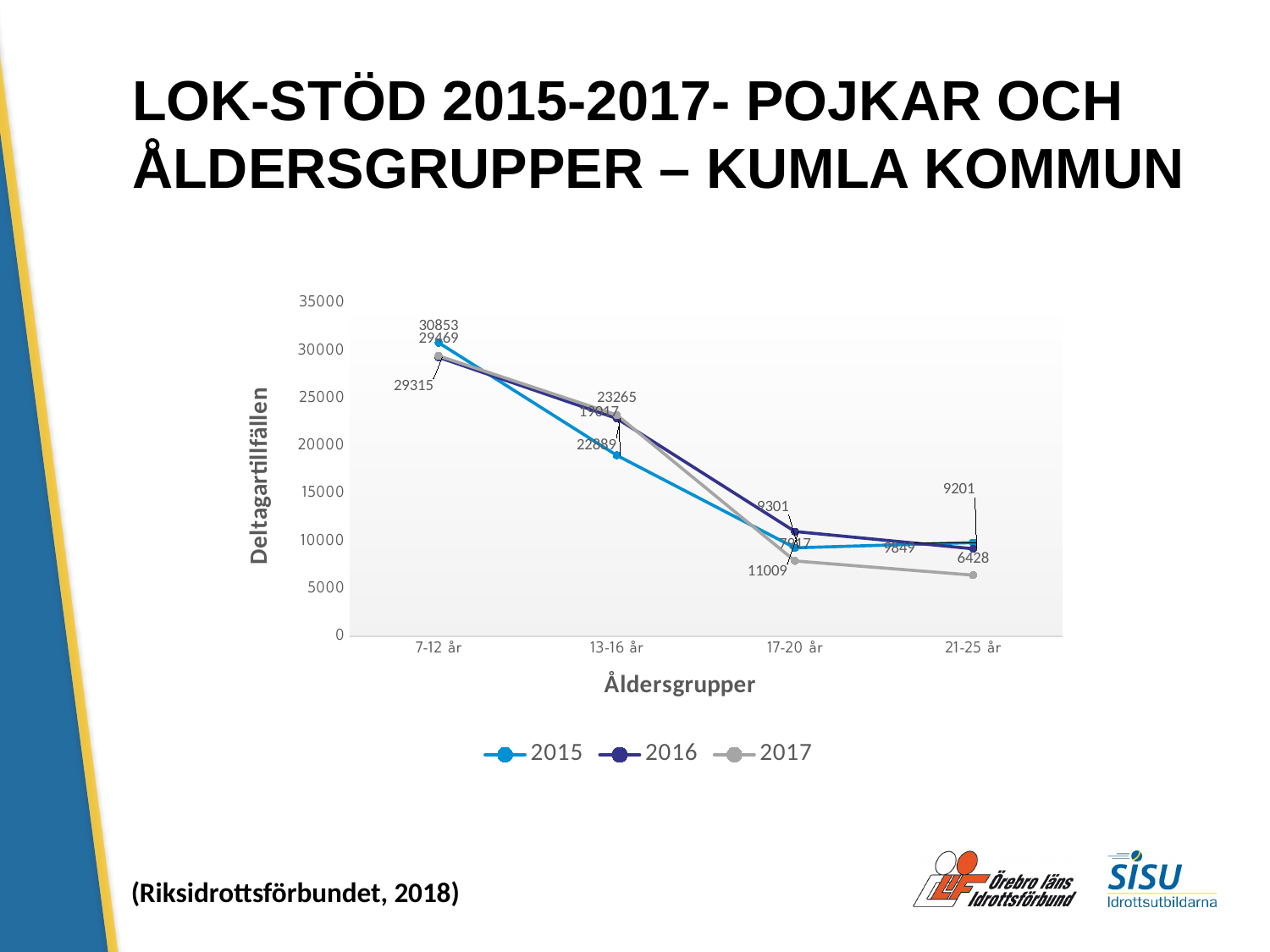

LOK-STÖD 2015-2017- POJKAR OCH
ÅLDERSGRUPPER – KUMLA KOMMUN

### Chart

| Category | 2015 | 2016 | 2017 |
|---|---|---|---|
| 7-12 år | 30853.0 | 29315.0 | 29469.0 |
| 13-16 år | 19017.0 | 22889.0 | 23265.0 |
| 17-20 år | 9301.0 | 11009.0 | 7917.0 |
| 21-25 år | 9849.0 | 9201.0 | 6428.0 |
(Riksidrottsförbundet, 2018)